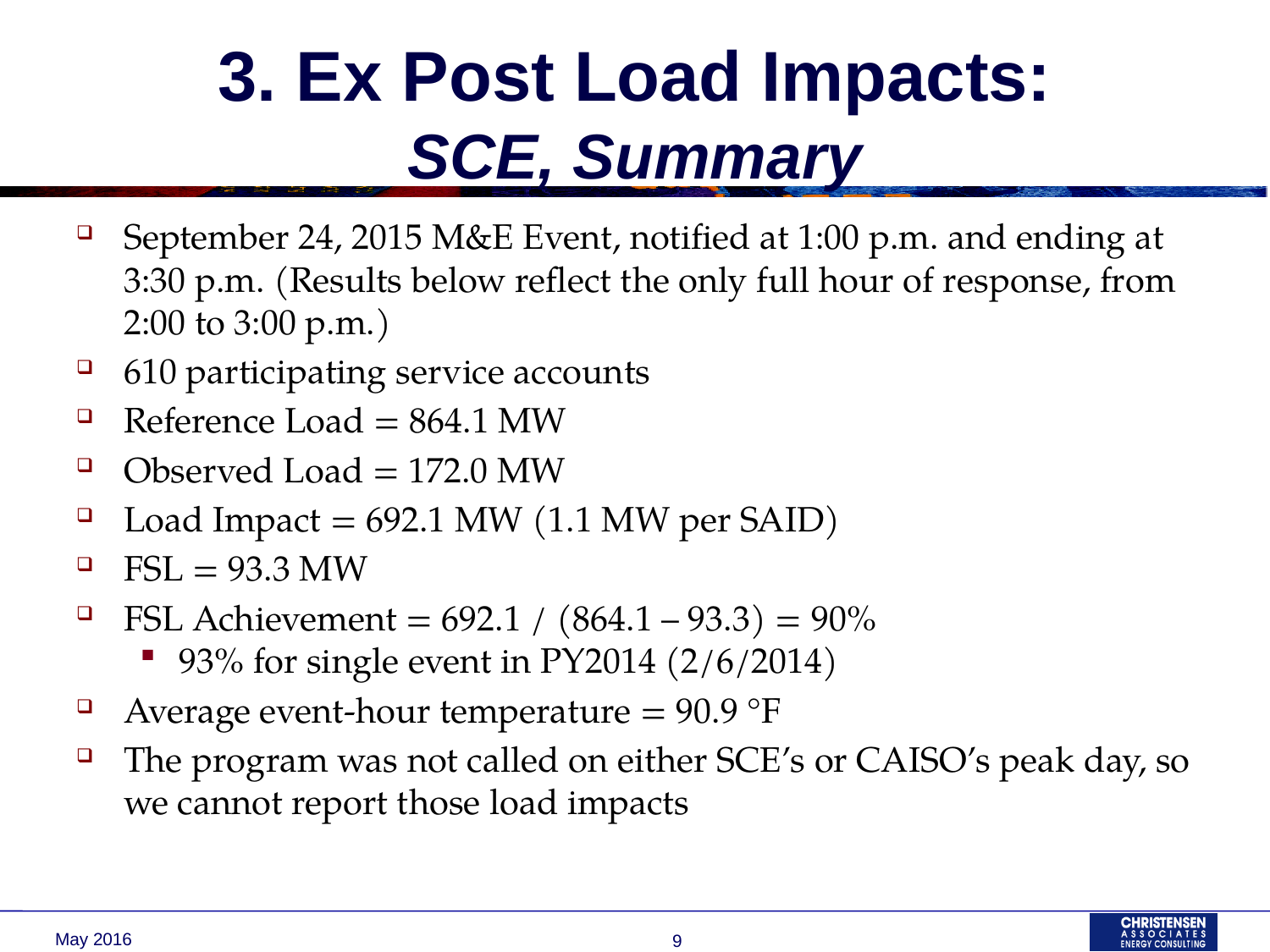

# 3. Ex Post Load Impacts: SCE, Summary
September 24, 2015 M&E Event, notified at 1:00 p.m. and ending at 3:30 p.m. (Results below reflect the only full hour of response, from 2:00 to 3:00 p.m.)
610 participating service accounts
Reference Load = 864.1 MW
Observed Load = 172.0 MW
Load Impact = 692.1 MW (1.1 MW per SAID)
FSL = 93.3 MW
FSL Achievement = 692.1 / (864.1 – 93.3) = 90%
93% for single event in PY2014 (2/6/2014)
Average event-hour temperature = 90.9 °F
The program was not called on either SCE’s or CAISO’s peak day, so we cannot report those load impacts
May 2016
9